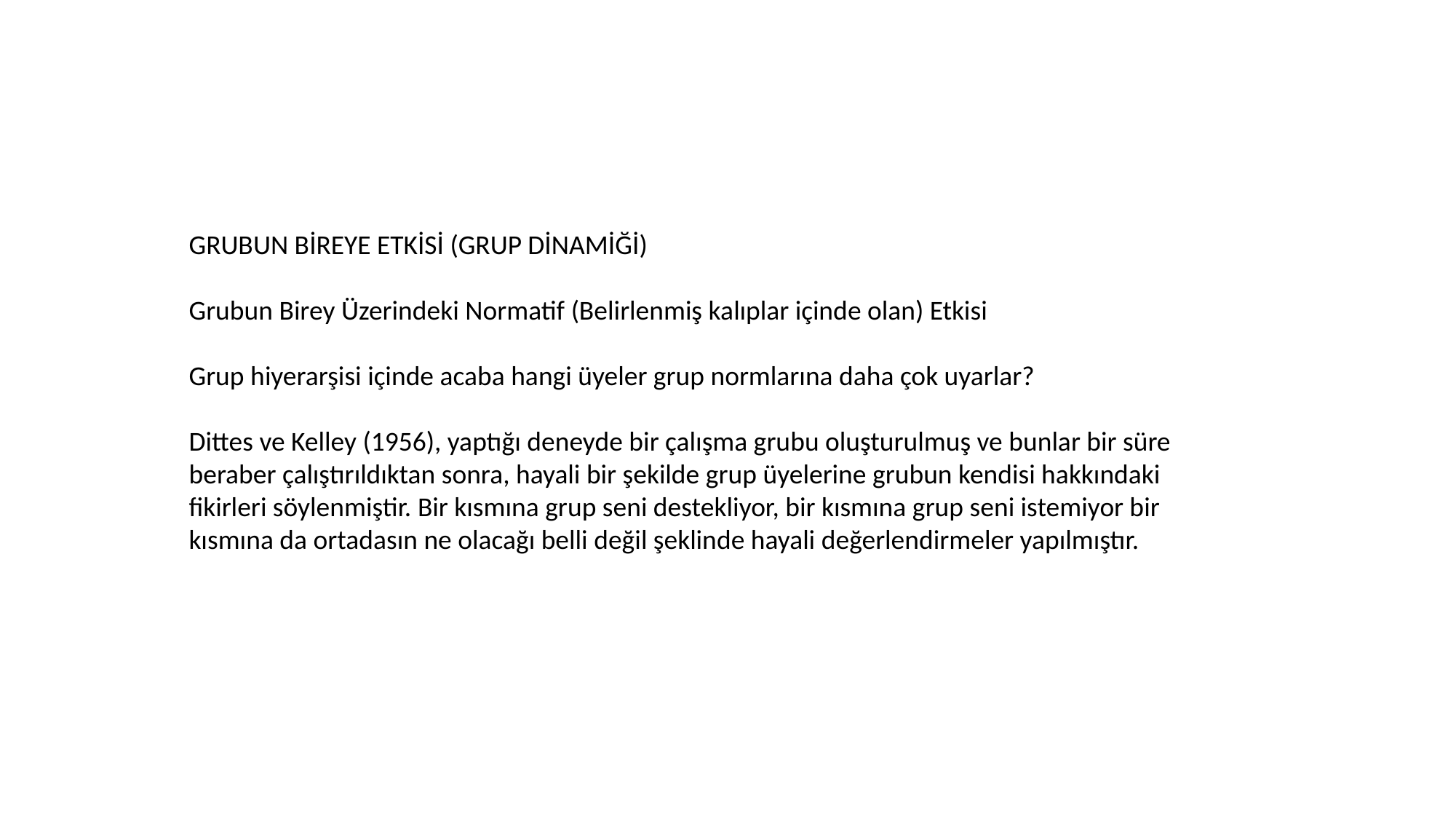

GRUBUN BİREYE ETKİSİ (GRUP DİNAMİĞİ)

Grubun Birey Üzerindeki Normatif (Belirlenmiş kalıplar içinde olan) Etkisi

Grup hiyerarşisi içinde acaba hangi üyeler grup normlarına daha çok uyarlar?

Dittes ve Kelley (1956), yaptığı deneyde bir çalışma grubu oluşturulmuş ve bunlar bir süre beraber çalıştırıldıktan sonra, hayali bir şekilde grup üyelerine grubun kendisi hakkındaki fikirleri söylenmiştir. Bir kısmına grup seni destekliyor, bir kısmına grup seni istemiyor bir kısmına da ortadasın ne olacağı belli değil şeklinde hayali değerlendirmeler yapılmıştır.